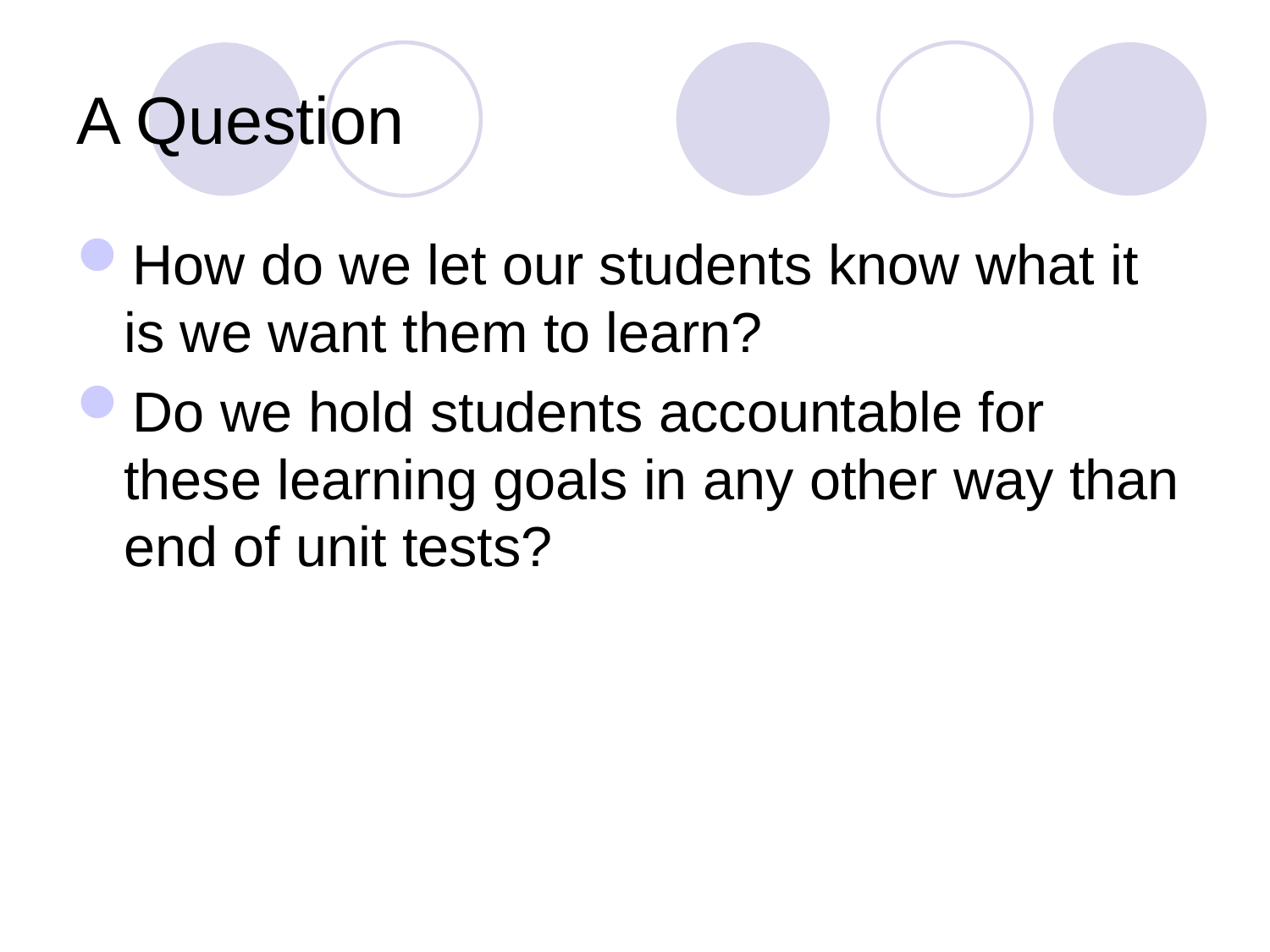

# A Question
How do we let our students know what it is we want them to learn?
Do we hold students accountable for these learning goals in any other way than end of unit tests?